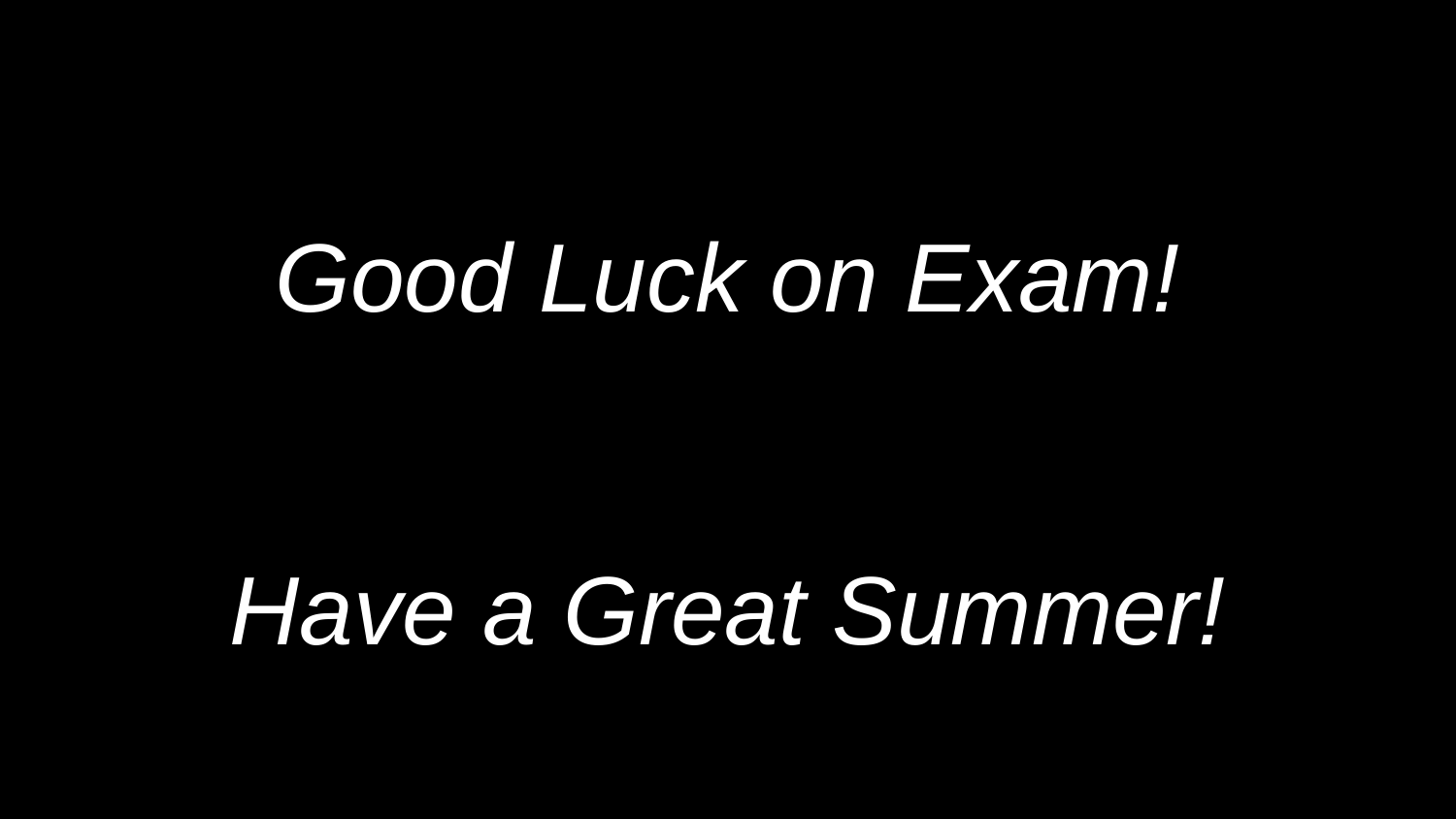

#
Good Luck on Exam!

Have a Great Summer!